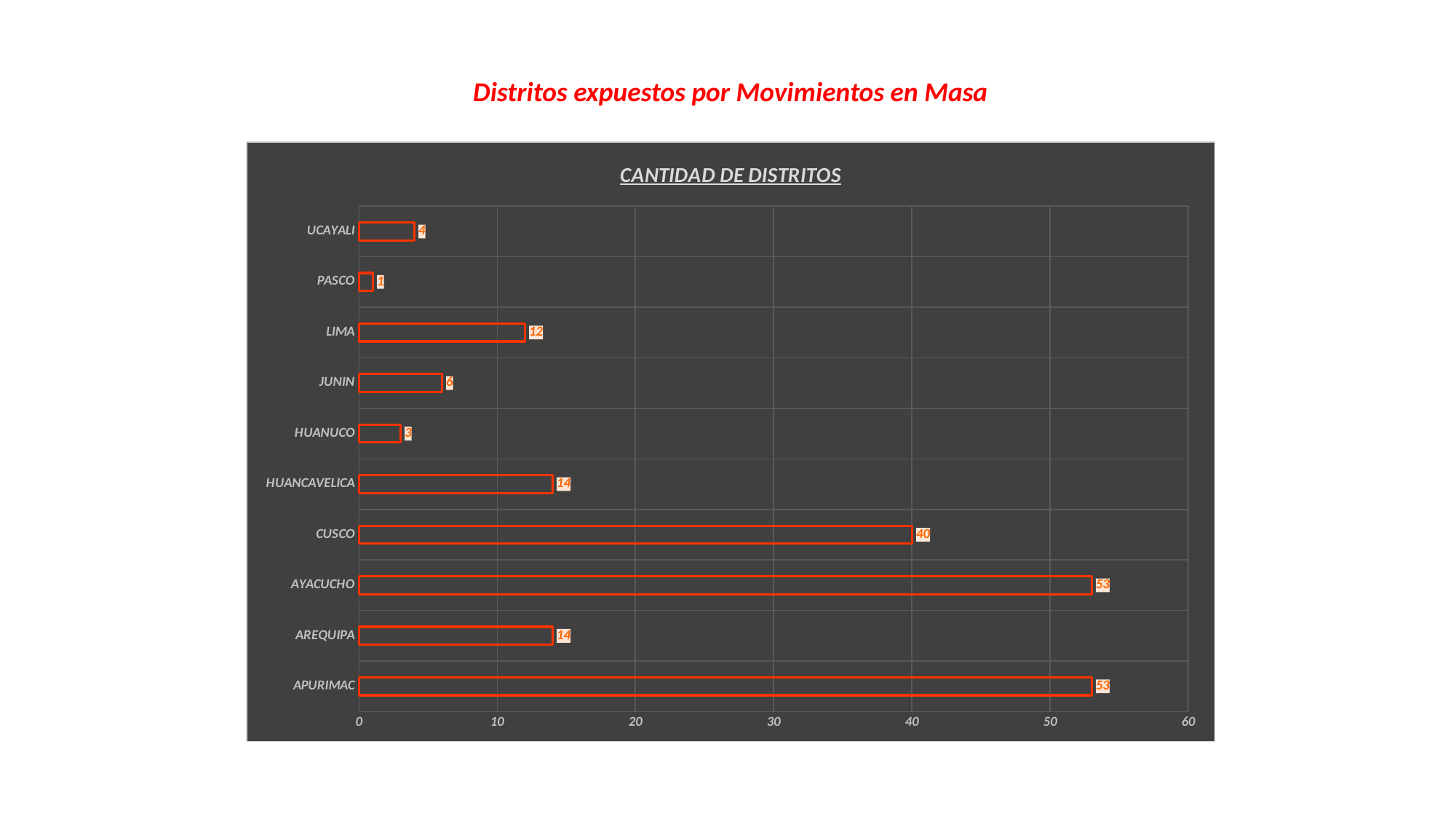

Distritos expuestos por Movimientos en Masa

### Chart: CANTIDAD DE DISTRITOS

| Category | CANTIDAD DE DISTRITOS |
|---|---|
| APURIMAC | 53.0 |
| AREQUIPA | 14.0 |
| AYACUCHO | 53.0 |
| CUSCO | 40.0 |
| HUANCAVELICA | 14.0 |
| HUANUCO | 3.0 |
| JUNIN | 6.0 |
| LIMA | 12.0 |
| PASCO | 1.0 |
| UCAYALI | 4.0 |